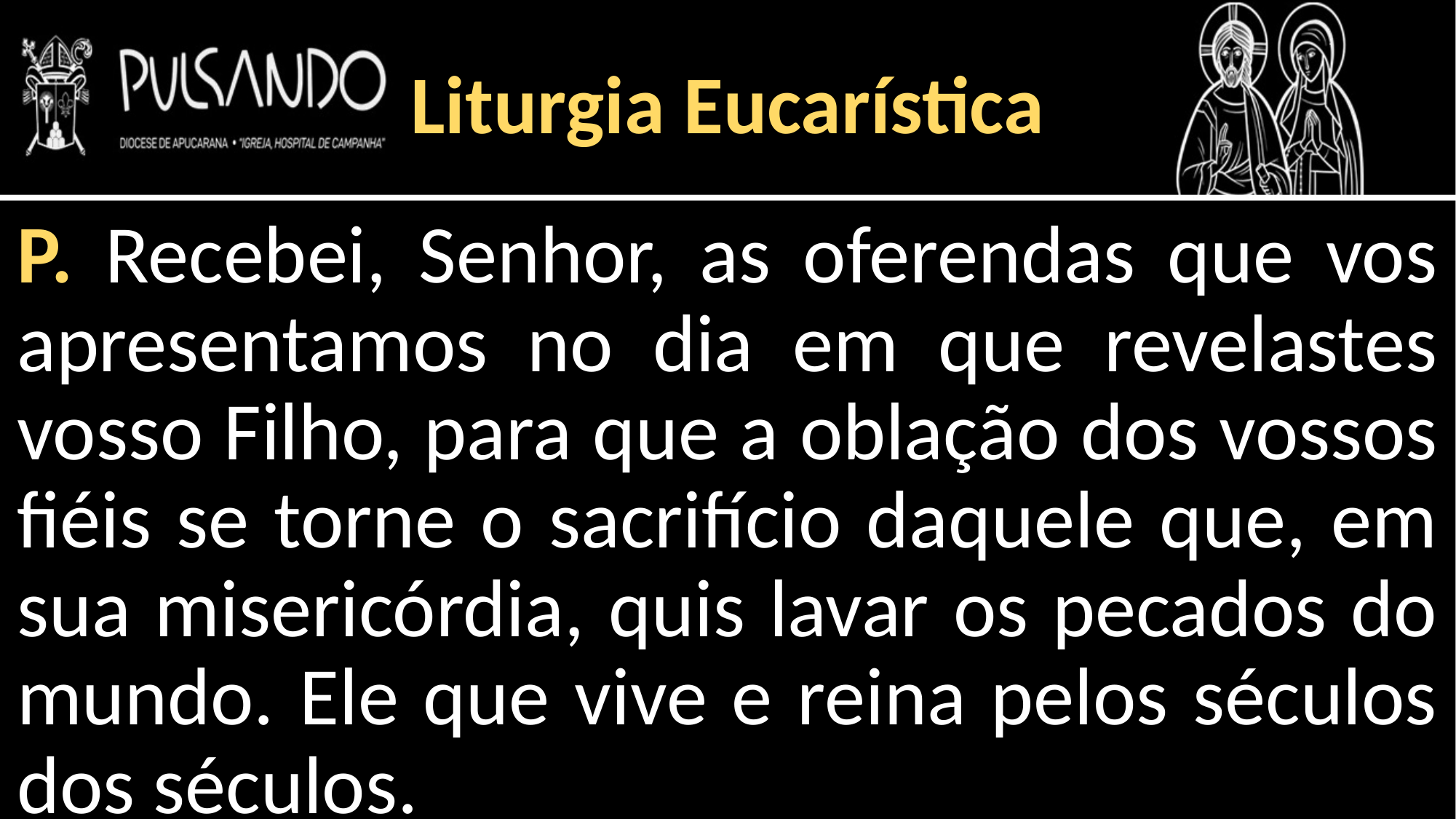

Liturgia Eucarística
P. Recebei, Senhor, as oferendas que vos apresentamos no dia em que revelastes vosso Filho, para que a oblação dos vossos fiéis se torne o sacrifício daquele que, em sua misericórdia, quis lavar os pecados do mundo. Ele que vive e reina pelos séculos dos séculos.